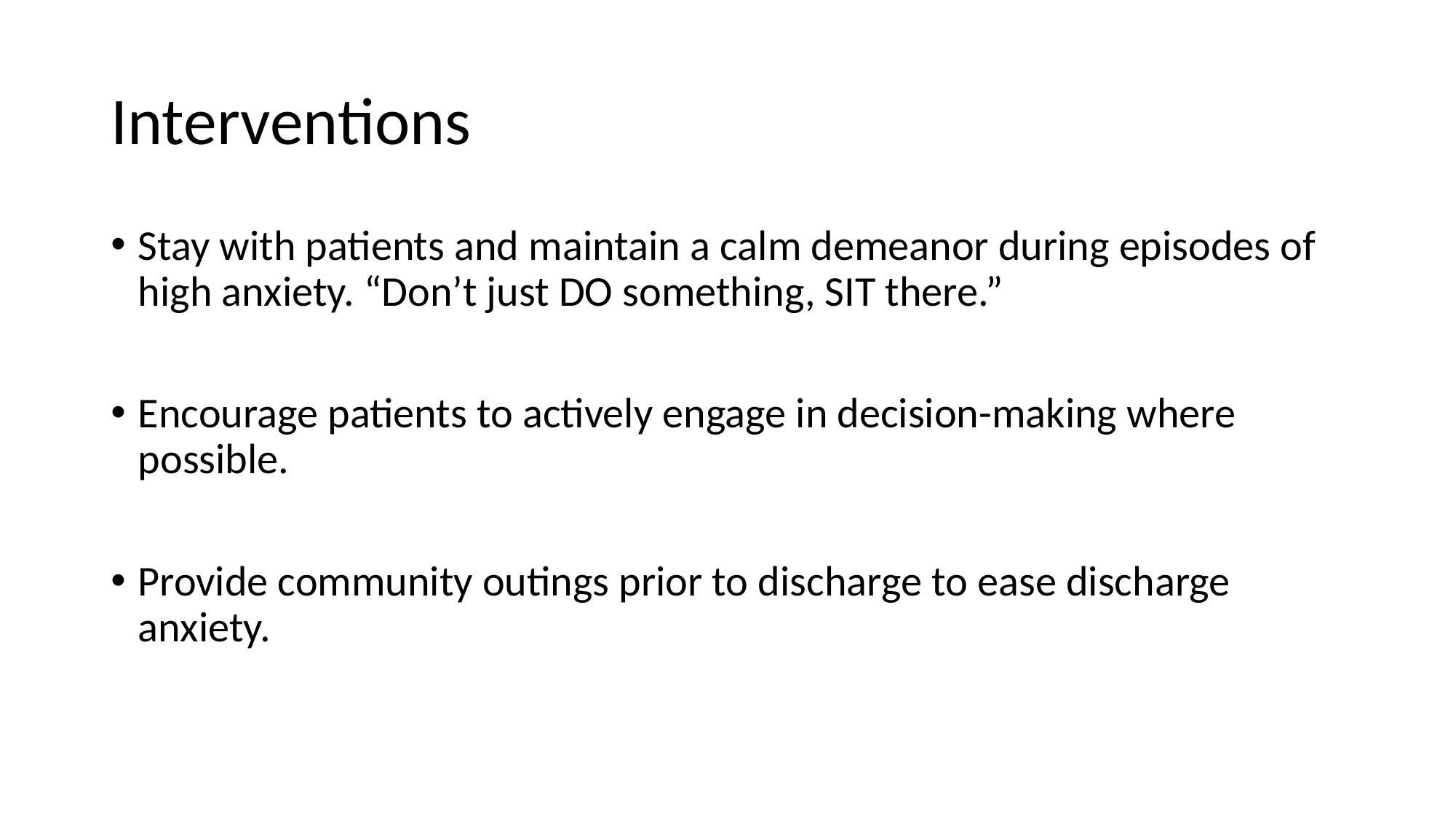

# Interventions
Stay with patients and maintain a calm demeanor during episodes of high anxiety. “Don’t just DO something, SIT there.”

Encourage patients to actively engage in decision-making where possible.

Provide community outings prior to discharge to ease discharge anxiety.